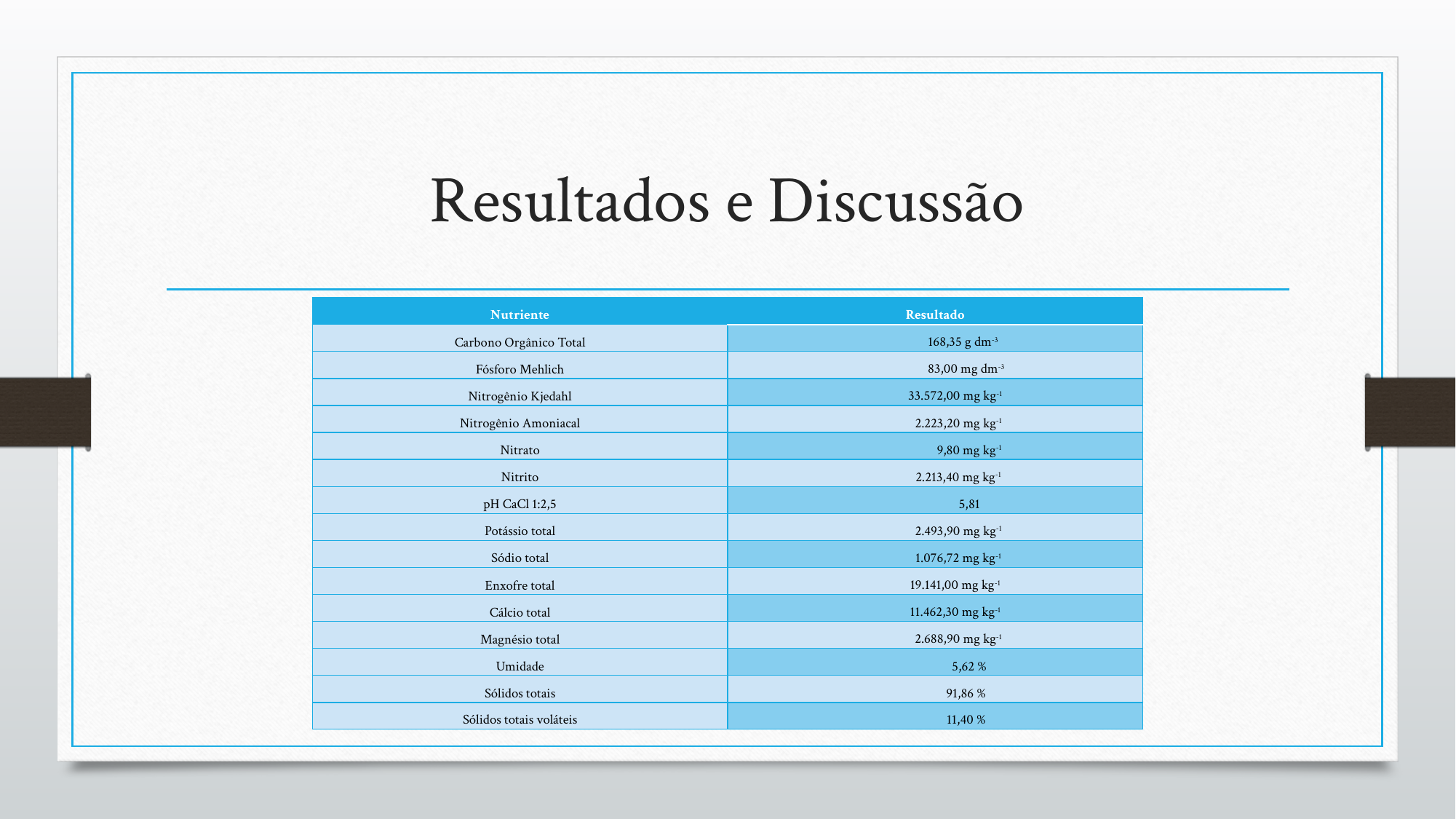

# Resultados e Discussão
| Nutriente | Resultado |
| --- | --- |
| Carbono Orgânico Total | 168,35 g dm-3 |
| Fósforo Mehlich | 83,00 mg dm-3 |
| Nitrogênio Kjedahl | 33.572,00 mg kg-1 |
| Nitrogênio Amoniacal | 2.223,20 mg kg-1 |
| Nitrato | 9,80 mg kg-1 |
| Nitrito | 2.213,40 mg kg-1 |
| pH CaCl 1:2,5 | 5,81 |
| Potássio total | 2.493,90 mg kg-1 |
| Sódio total | 1.076,72 mg kg-1 |
| Enxofre total | 19.141,00 mg kg-1 |
| Cálcio total | 11.462,30 mg kg-1 |
| Magnésio total | 2.688,90 mg kg-1 |
| Umidade | 5,62 % |
| Sólidos totais | 91,86 % |
| Sólidos totais voláteis | 11,40 % |